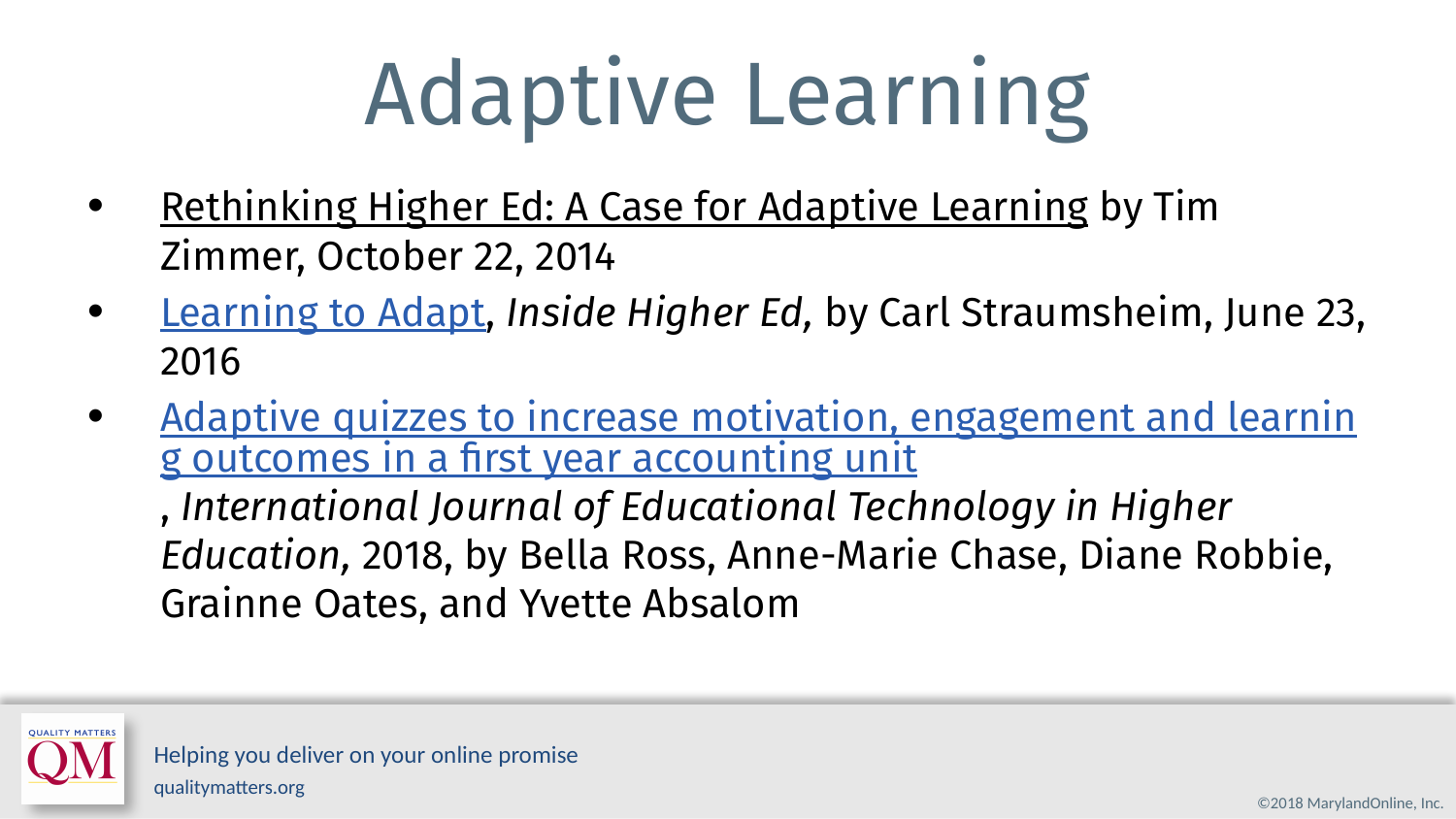

# Adaptive Learning
Rethinking Higher Ed: A Case for Adaptive Learning by Tim Zimmer, October 22, 2014
Learning to Adapt, Inside Higher Ed, by Carl Straumsheim, June 23, 2016
Adaptive quizzes to increase motivation, engagement and learning outcomes in a first year accounting unit, International Journal of Educational Technology in Higher Education, 2018, by Bella Ross, Anne-Marie Chase, Diane Robbie, Grainne Oates, and Yvette Absalom